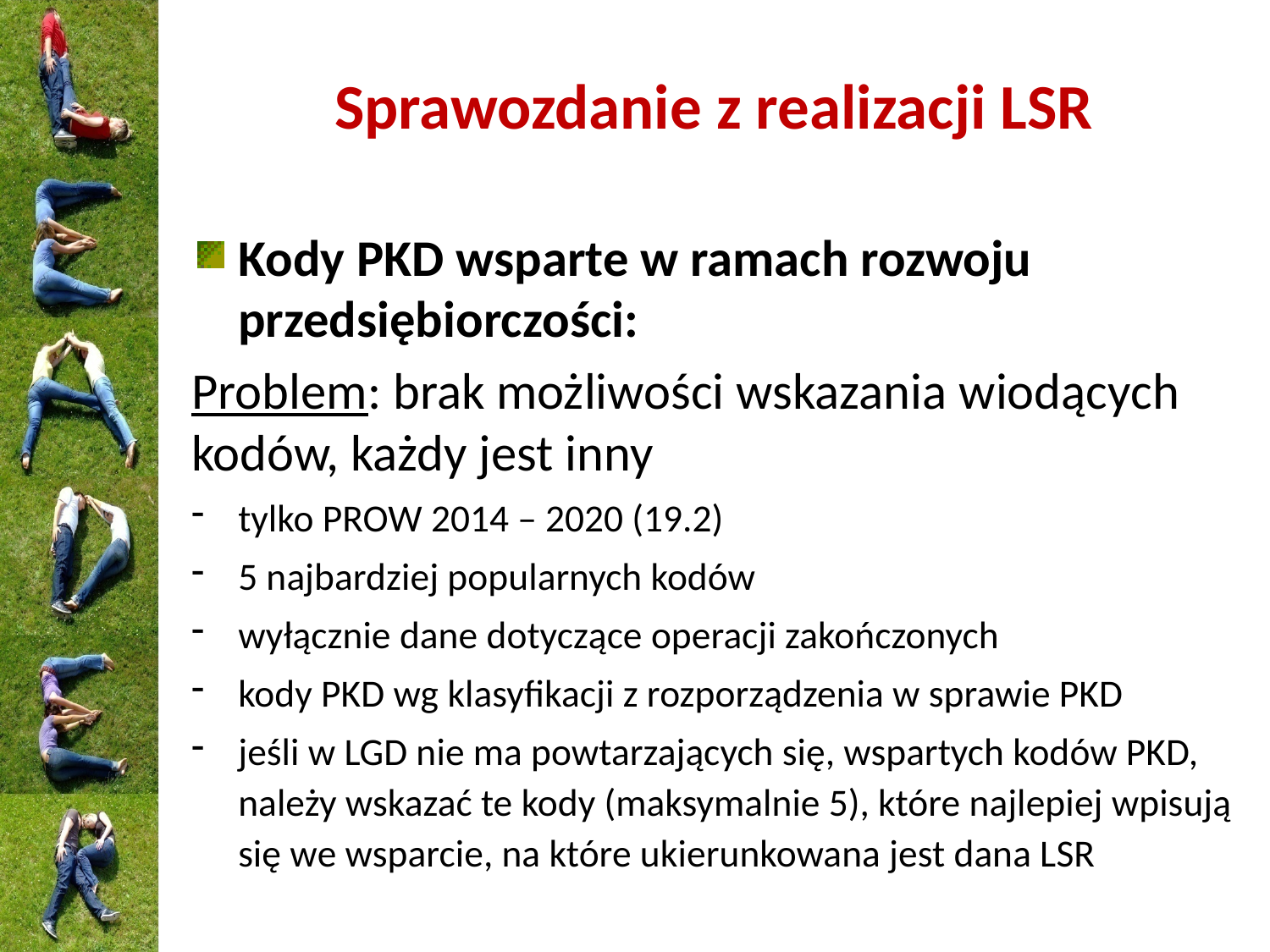

# Sprawozdanie z realizacji LSR
Kody PKD wsparte w ramach rozwoju przedsiębiorczości:
Problem: brak możliwości wskazania wiodących kodów, każdy jest inny
tylko PROW 2014 – 2020 (19.2)
5 najbardziej popularnych kodów
wyłącznie dane dotyczące operacji zakończonych
kody PKD wg klasyfikacji z rozporządzenia w sprawie PKD
jeśli w LGD nie ma powtarzających się, wspartych kodów PKD, należy wskazać te kody (maksymalnie 5), które najlepiej wpisują się we wsparcie, na które ukierunkowana jest dana LSR